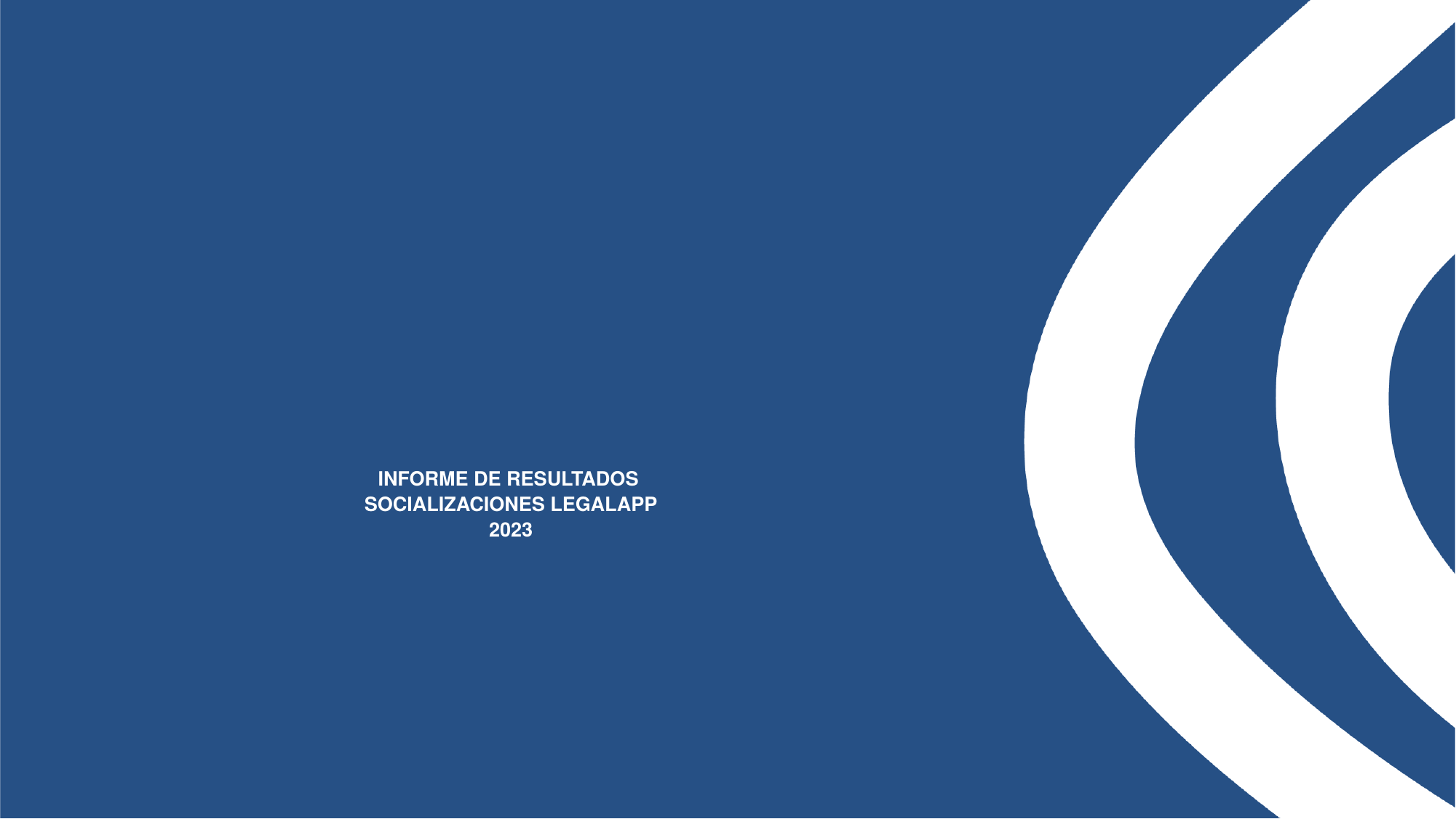

# INFORME DE RESULTADOS SOCIALIZACIONES LEGALAPP 2023